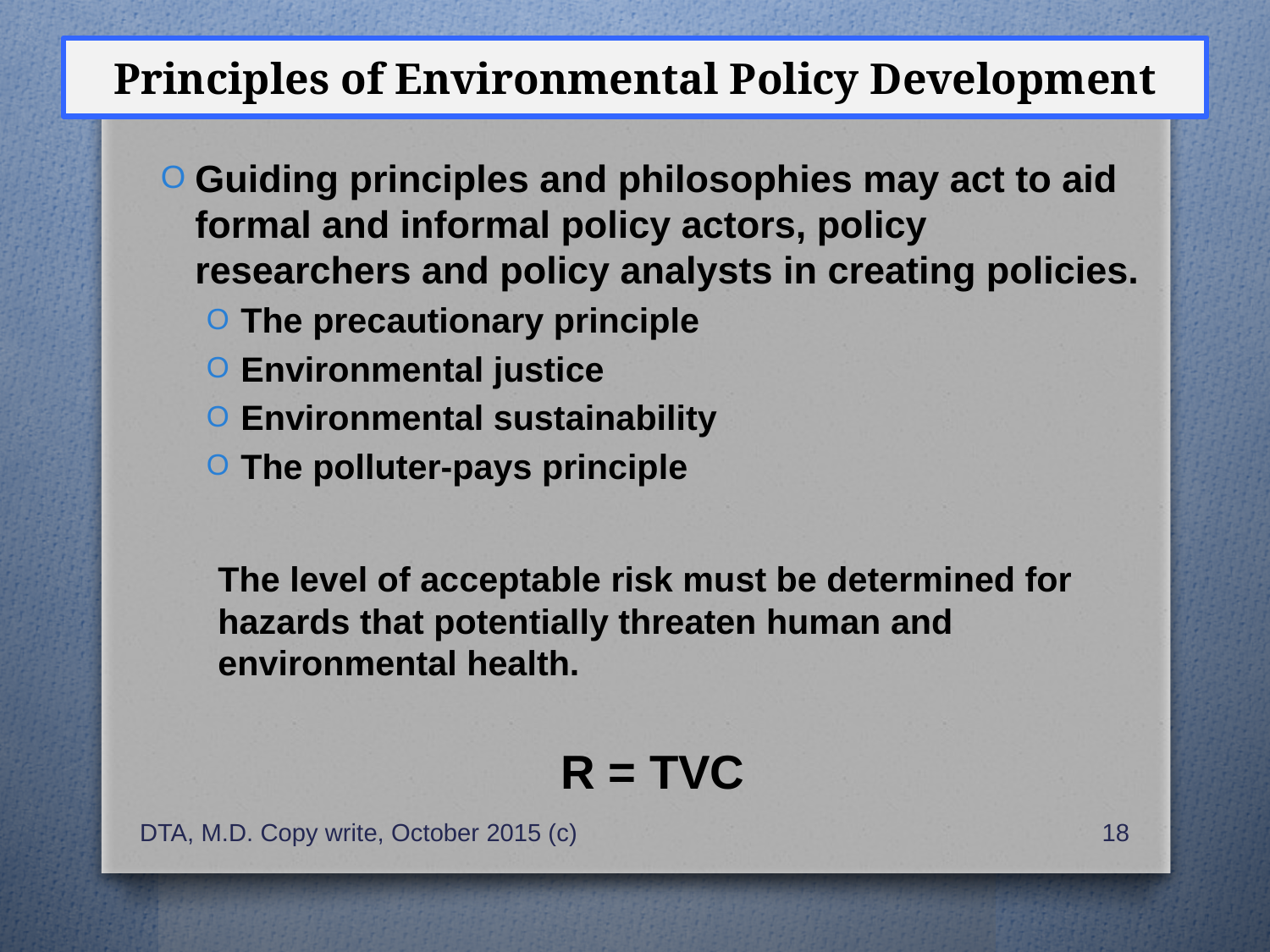

# Principles of Environmental Policy Development
Guiding principles and philosophies may act to aid formal and informal policy actors, policy researchers and policy analysts in creating policies.
The precautionary principle
Environmental justice
Environmental sustainability
The polluter-pays principle

The level of acceptable risk must be determined for hazards that potentially threaten human and environmental health.

			R = TVC
DTA, M.D. Copy write, October 2015 (c)
18